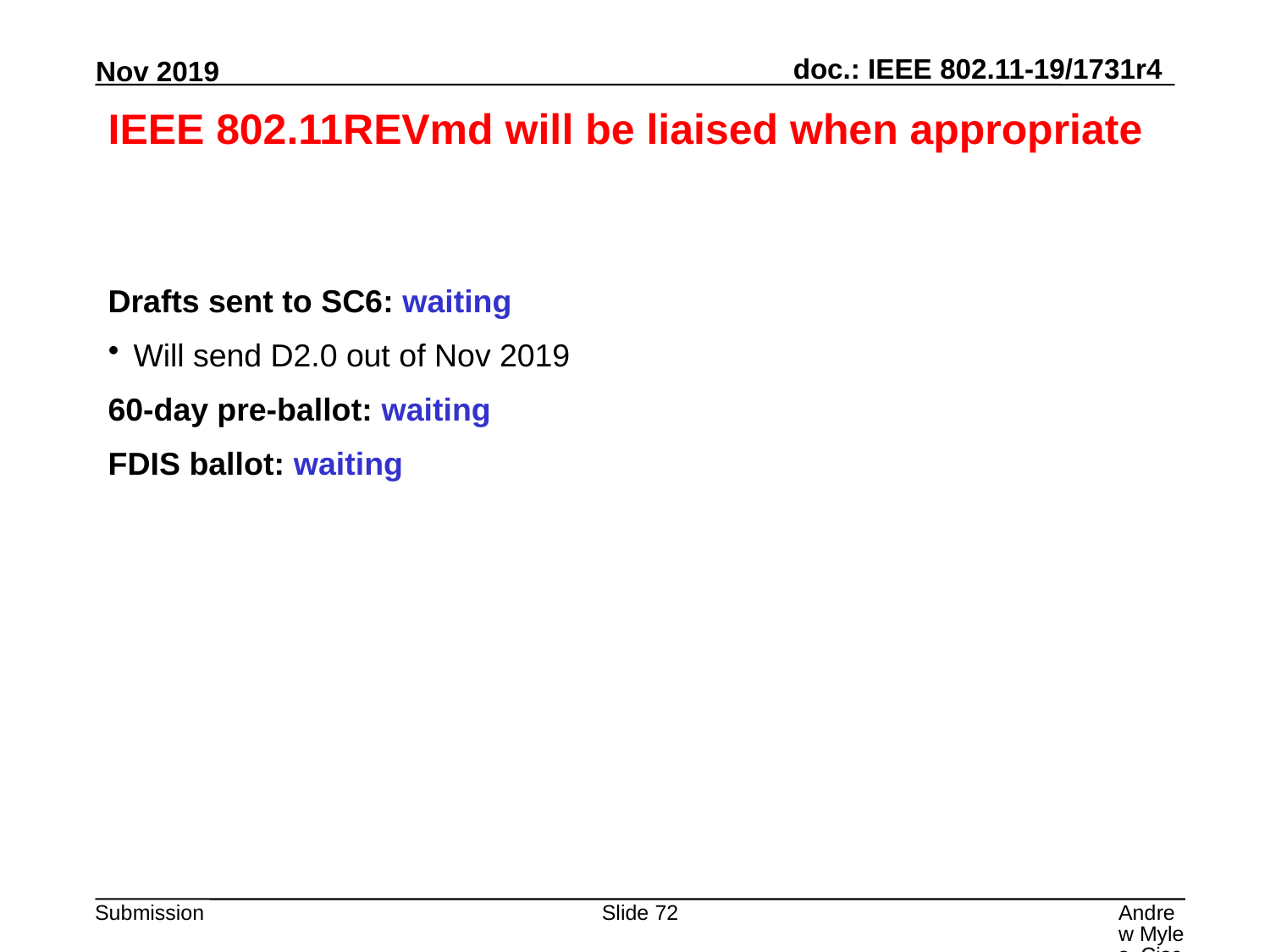

# IEEE 802.11REVmd will be liaised when appropriate
Drafts sent to SC6: waiting
Will send D2.0 out of Nov 2019
60-day pre-ballot: waiting
FDIS ballot: waiting
Slide 72
Andrew Myles, Cisco